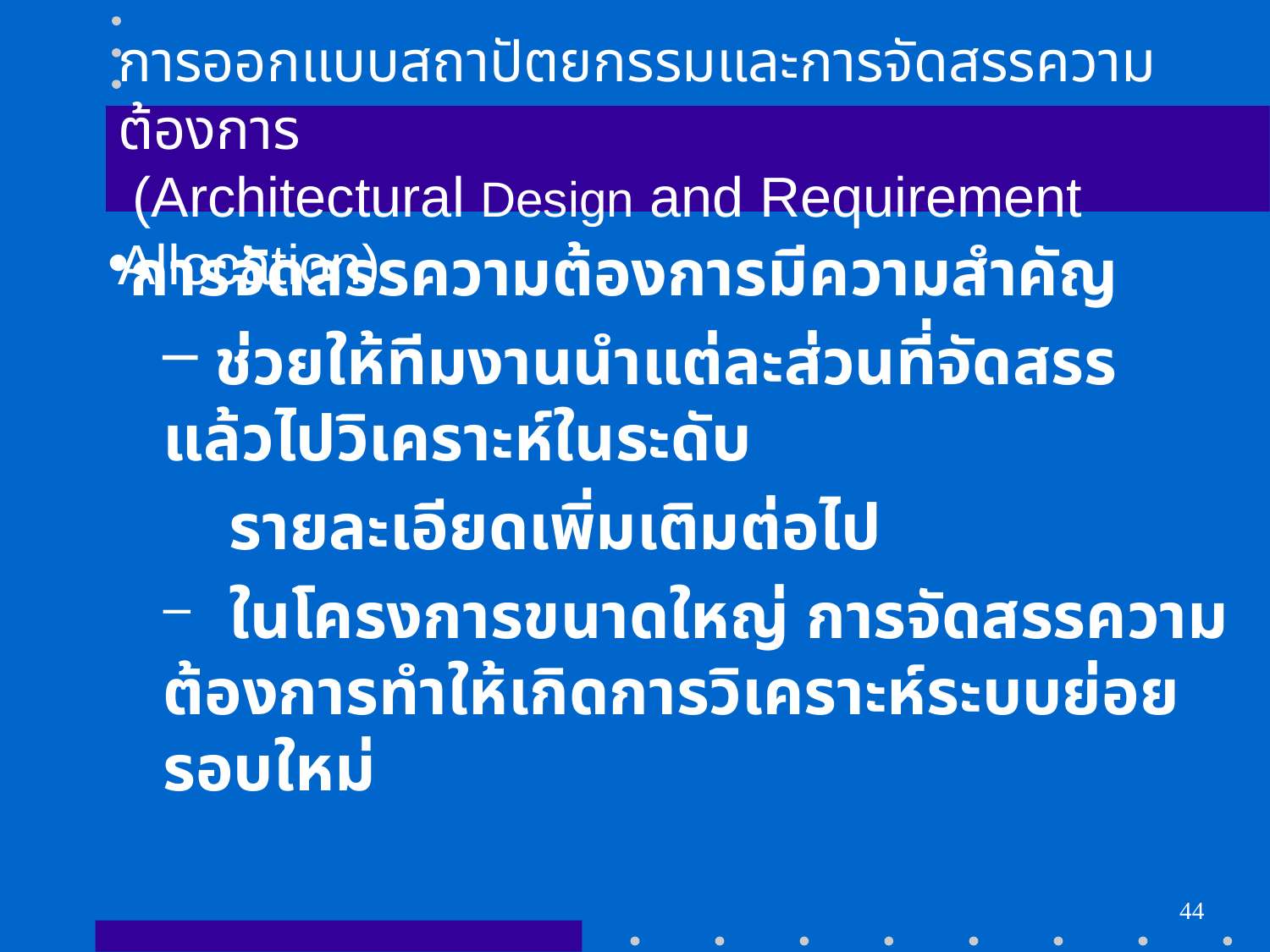

# การออกแบบสถาปัตยกรรมและการจัดสรรความต้องการ (Architectural Design and Requirement Allocation)
การจัดสรรความต้องการมีความสำคัญ
 ช่วยให้ทีมงานนำแต่ละส่วนที่จัดสรรแล้วไปวิเคราะห์ในระดับ
    รายละเอียดเพิ่มเติมต่อไป
   ในโครงการขนาดใหญ่ การจัดสรรความต้องการทำให้เกิดการวิเคราะห์ระบบย่อยรอบใหม่